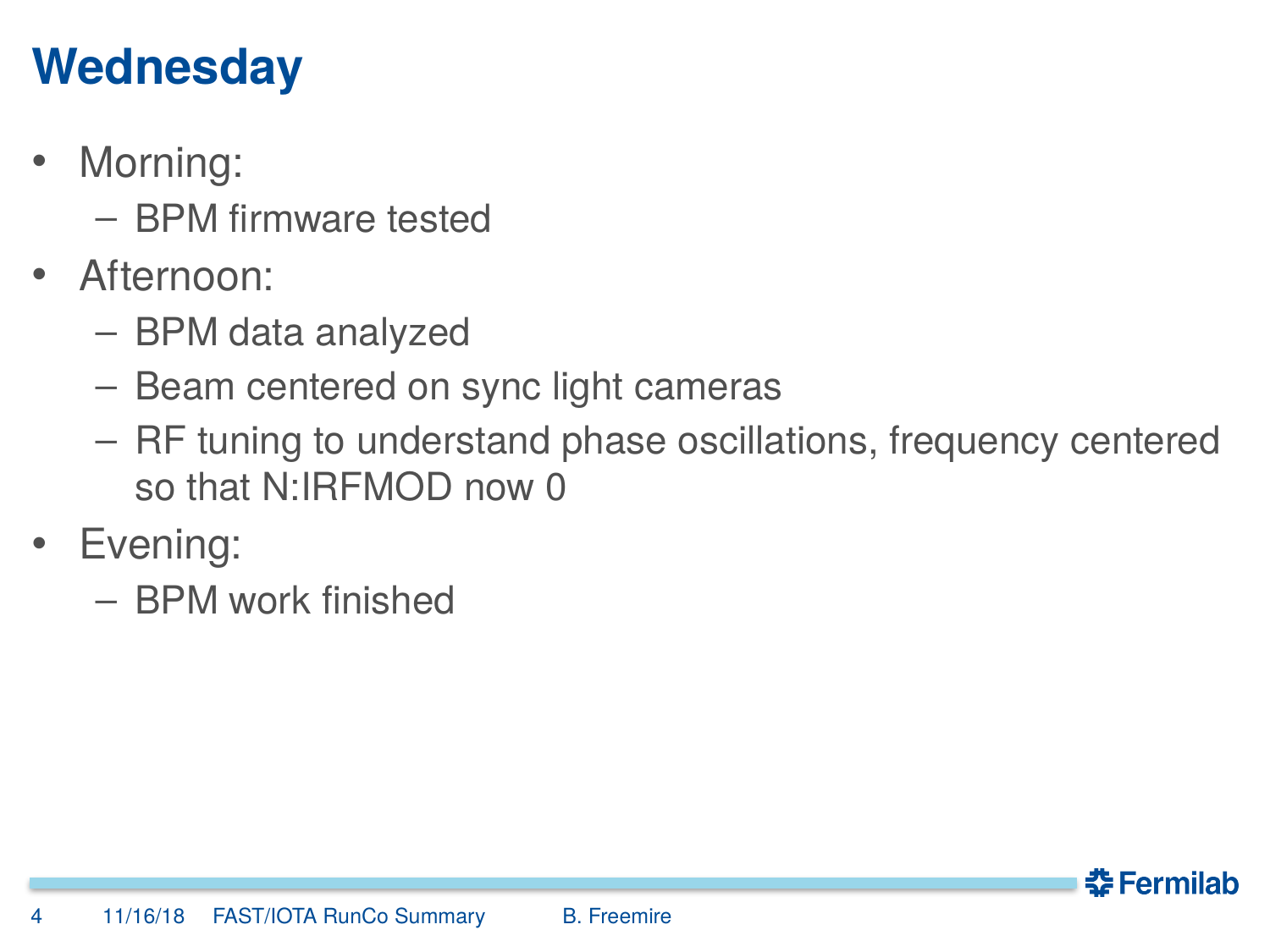

# Wednesday
Morning:
BPM firmware tested
Afternoon:
BPM data analyzed
Beam centered on sync light cameras
RF tuning to understand phase oscillations, frequency centered so that N:IRFMOD now 0
Evening:
BPM work finished
4
11/16/18
FAST/IOTA RunCo Summary             B. Freemire